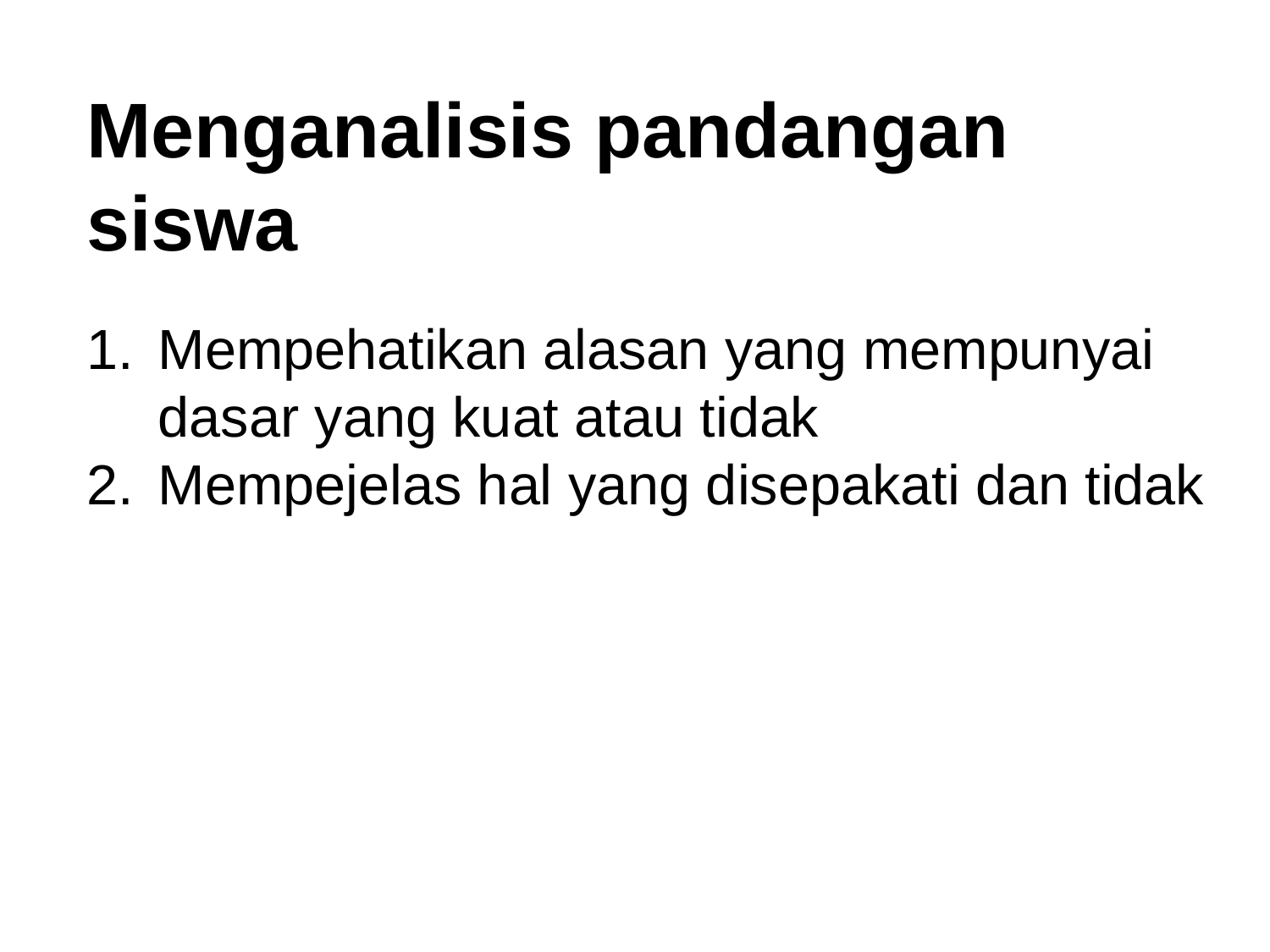

Menganalisis pandangan siswa

Mempehatikan alasan yang mempunyai dasar yang kuat atau tidak
Mempejelas hal yang disepakati dan tidak